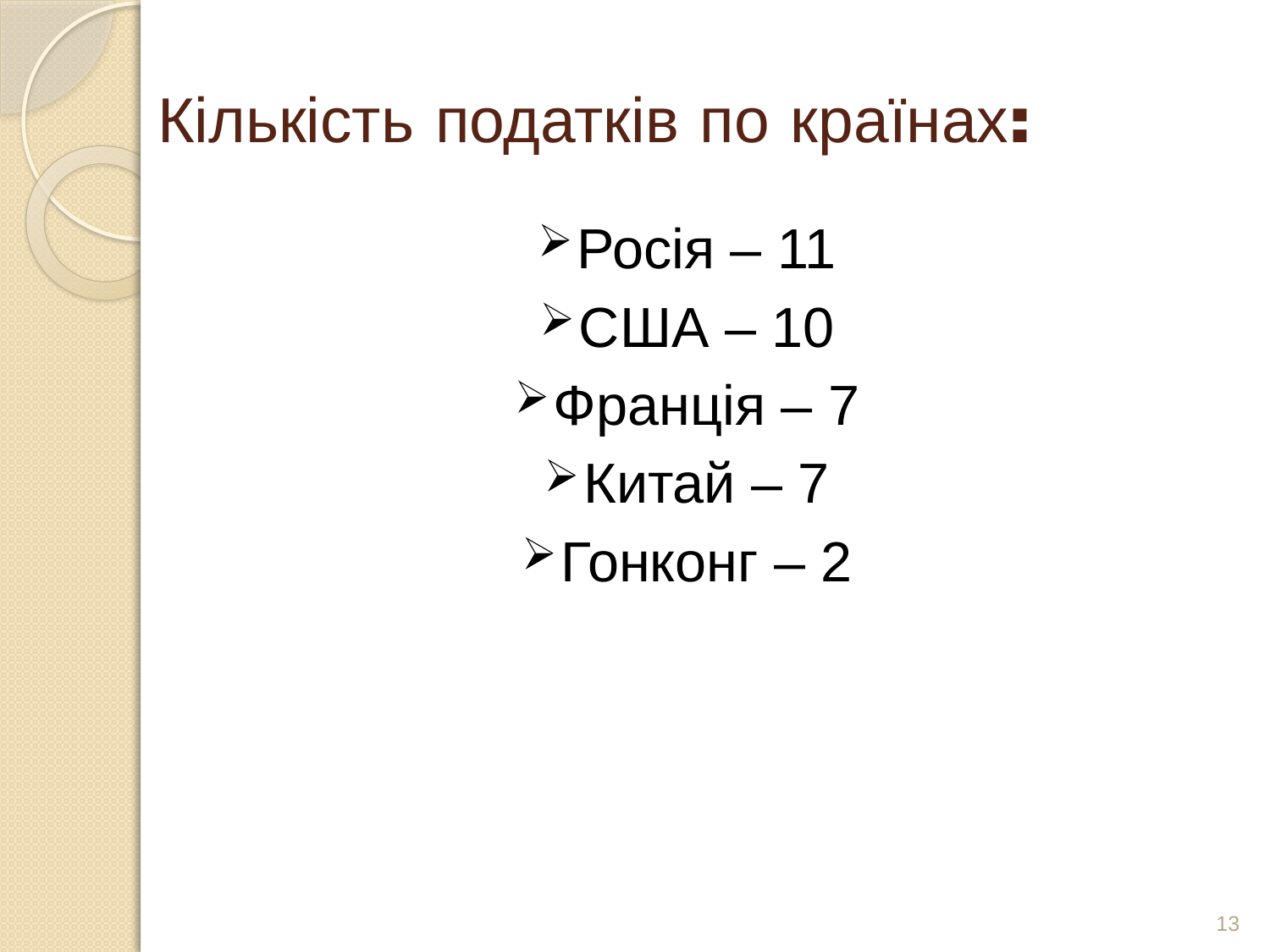

# Кількість податків по країнах:
Росія – 11
США – 10
Франція – 7
Китай – 7
Гонконг – 2

13